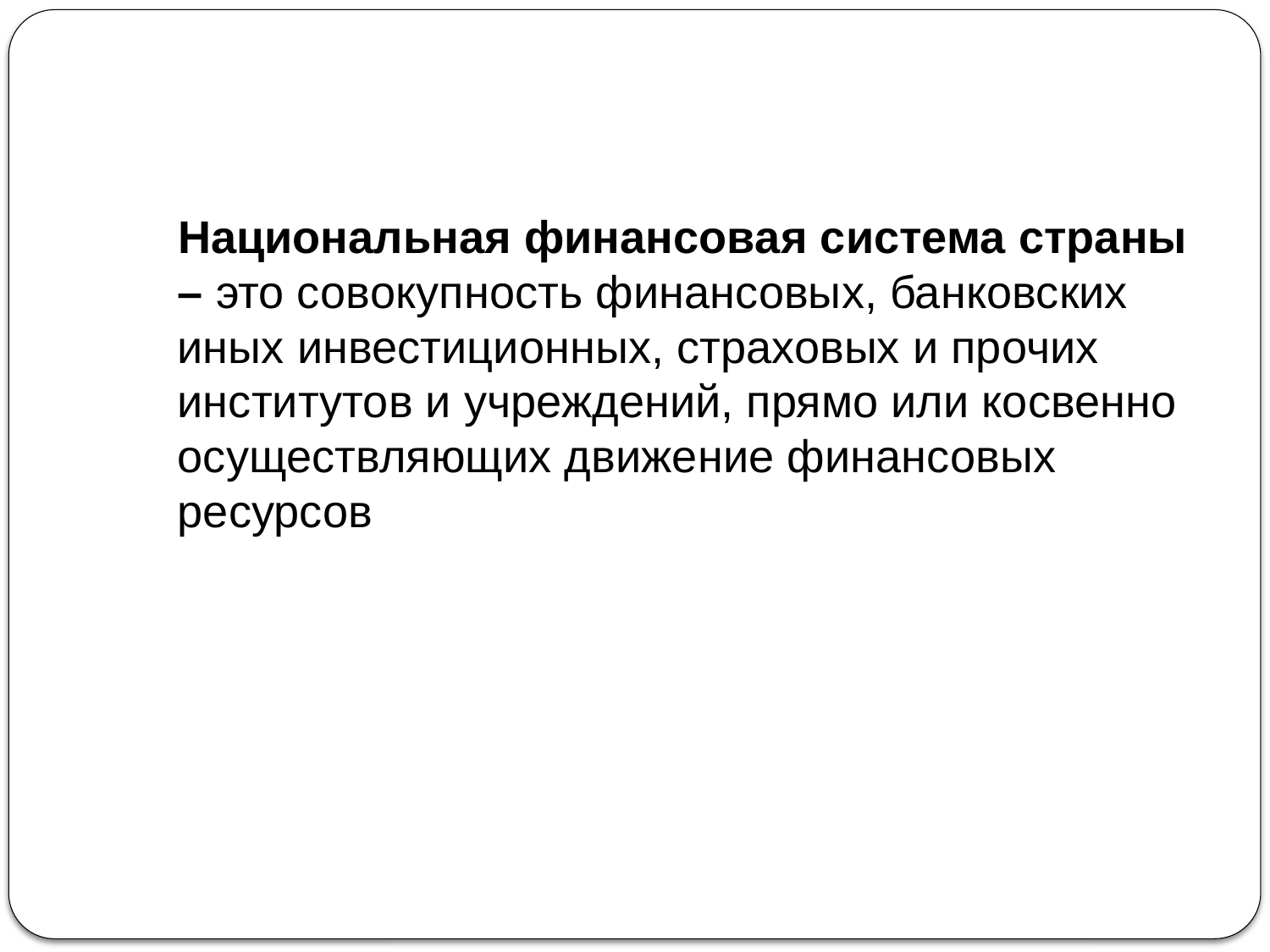

#
   Национальная финансовая система страны – это совокупность финансовых, банковских  иных инвестиционных, страховых и прочих институтов и учреждений, прямо или косвенно осуществляющих движение финансовых ресурсов